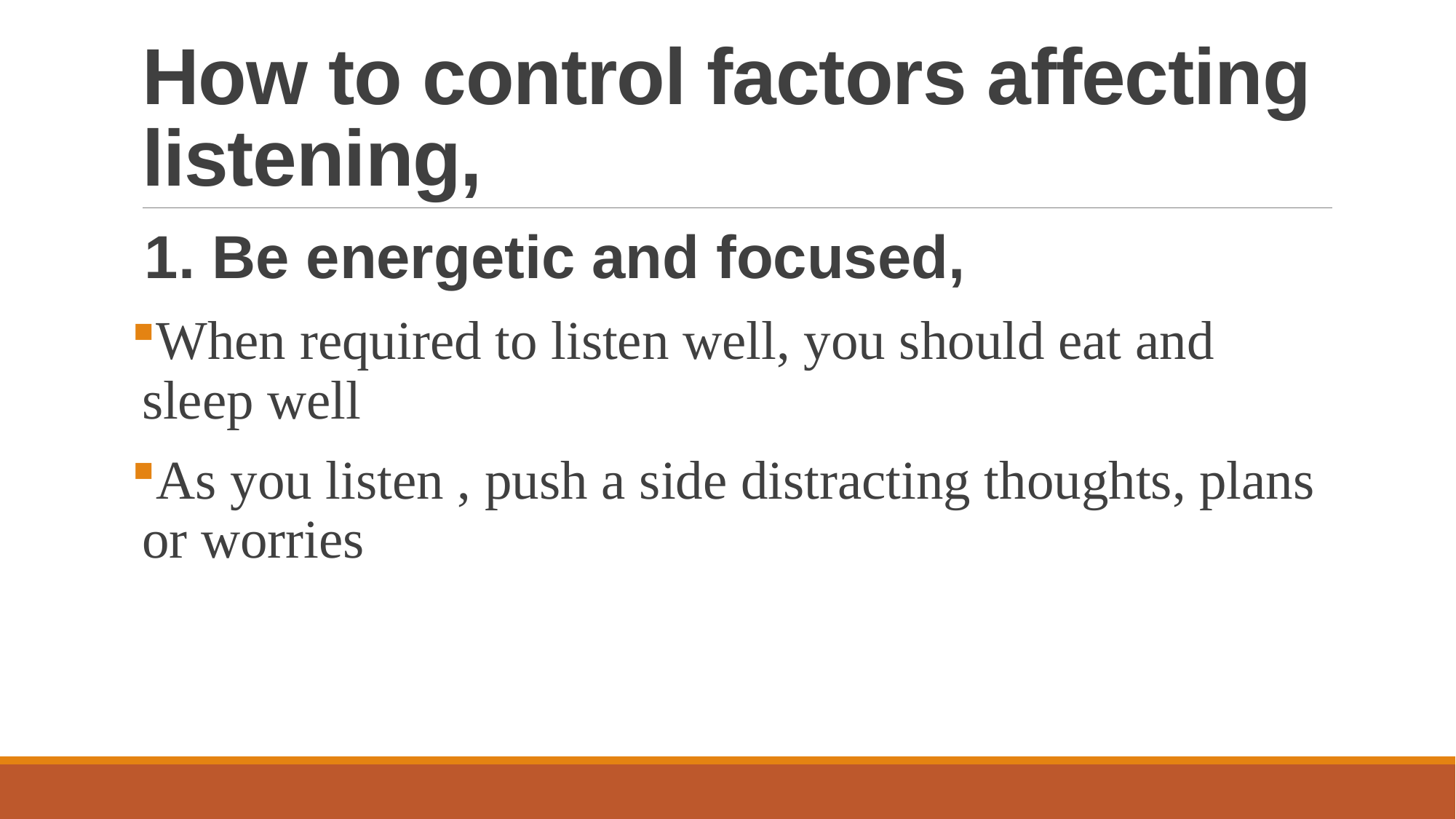

# How to control factors affecting listening,
1. Be energetic and focused,
When required to listen well, you should eat and sleep well
As you listen , push a side distracting thoughts, plans or worries